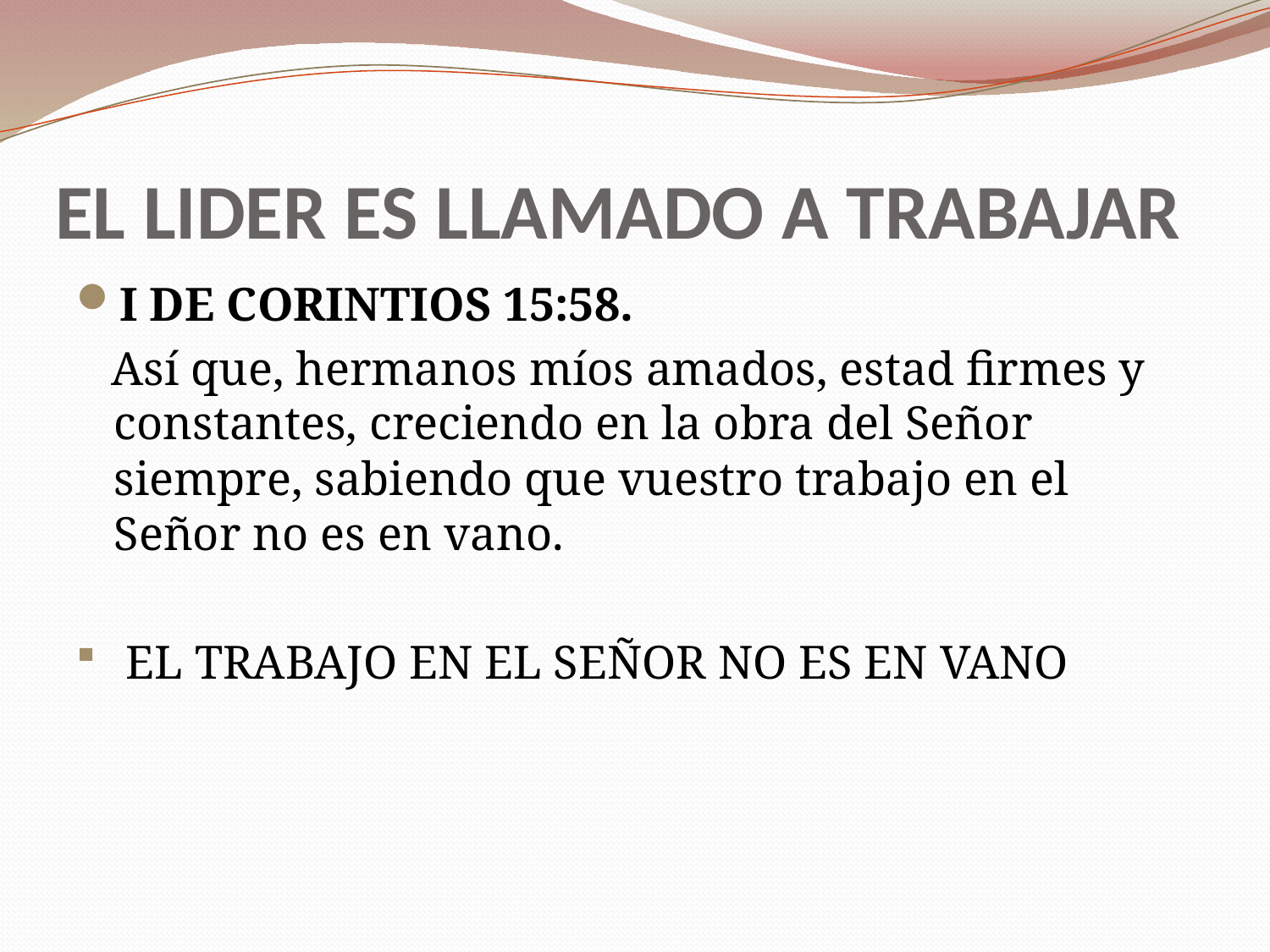

# EL LIDER ES LLAMADO A TRABAJAR
I DE CORINTIOS 15:58.
   Así que, hermanos míos amados, estad firmes y constantes, creciendo en la obra del Señor siempre, sabiendo que vuestro trabajo en el Señor no es en vano.

 EL TRABAJO EN EL SEÑOR NO ES EN VANO